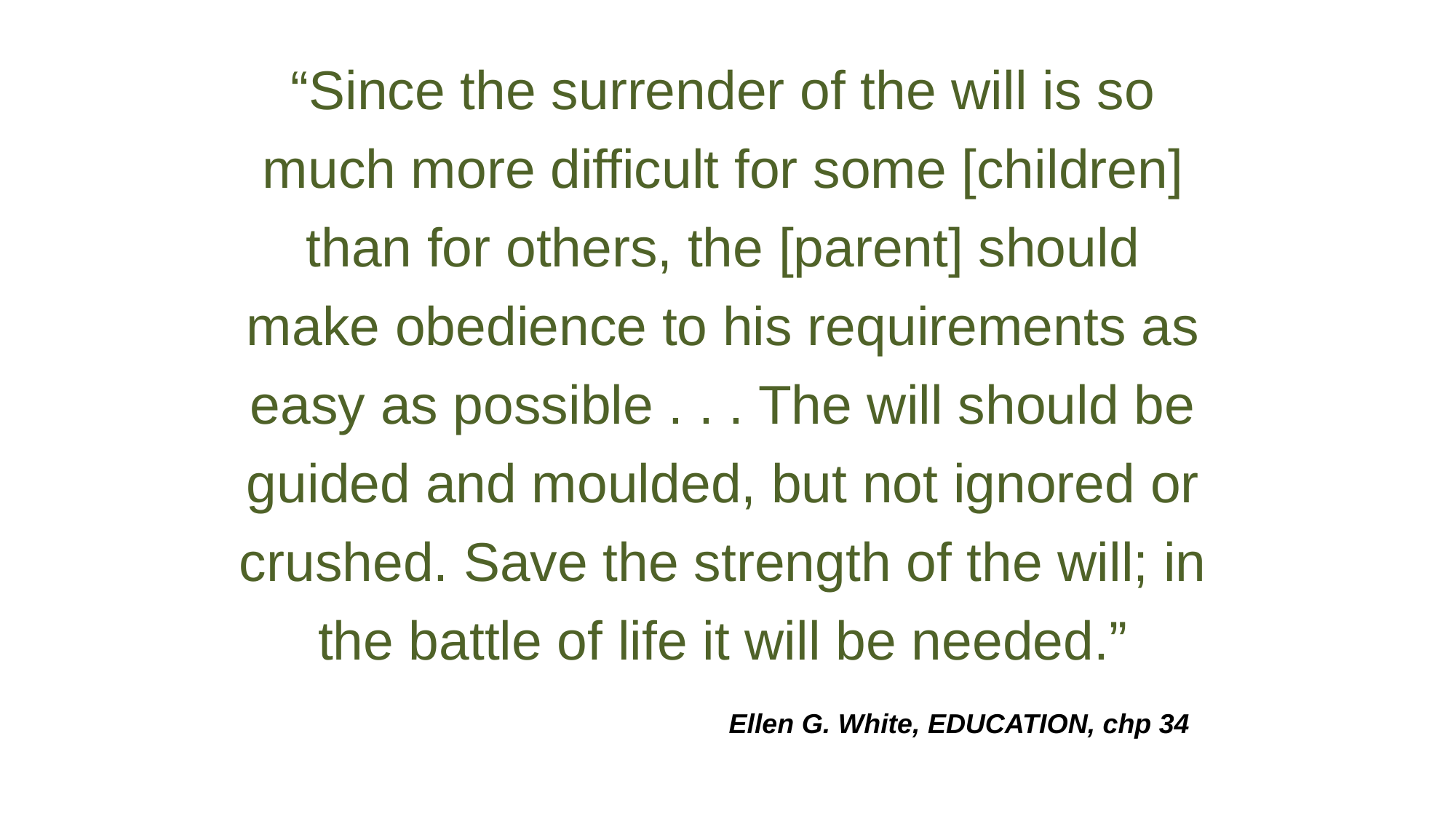

“Since the surrender of the will is so much more difficult for some [children] than for others, the [parent] should make obedience to his requirements as easy as possible . . . The will should be guided and moulded, but not ignored or crushed. Save the strength of the will; in the battle of life it will be needed.”
Ellen G. White, EDUCATION, chp 34